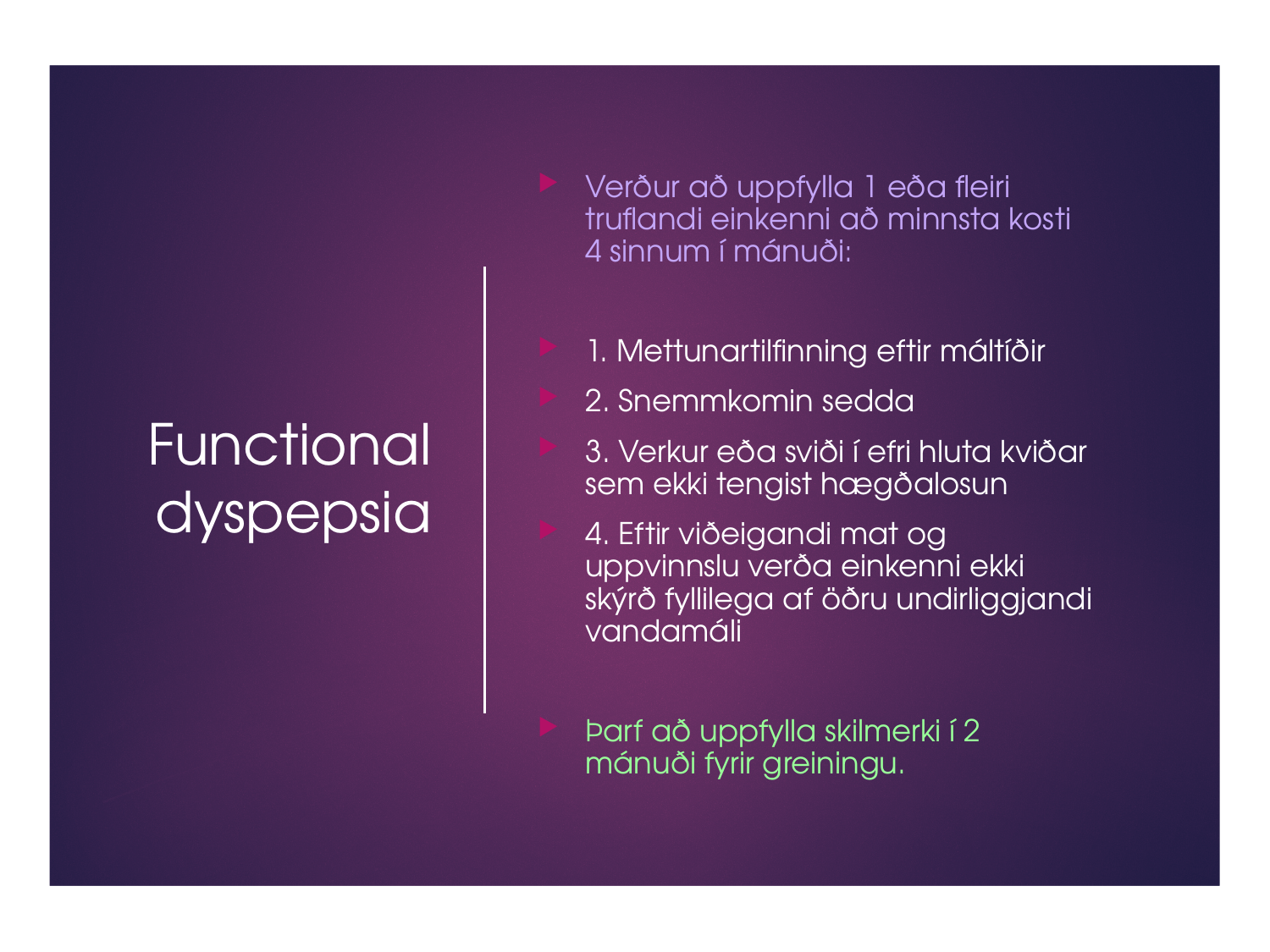

# Functional dyspepsia
Verður að uppfylla 1 eða fleiri truflandi einkenni að minnsta kosti 4 sinnum í mánuði:

1. Mettunartilfinning eftir máltíðir
2. Snemmkomin sedda
3. Verkur eða sviði í efri hluta kviðar sem ekki tengist hægðalosun
4. Eftir viðeigandi mat og uppvinnslu verða einkenni ekki skýrð fyllilega af öðru undirliggjandi vandamáli

Þarf að uppfylla skilmerki í 2 mánuði fyrir greiningu.